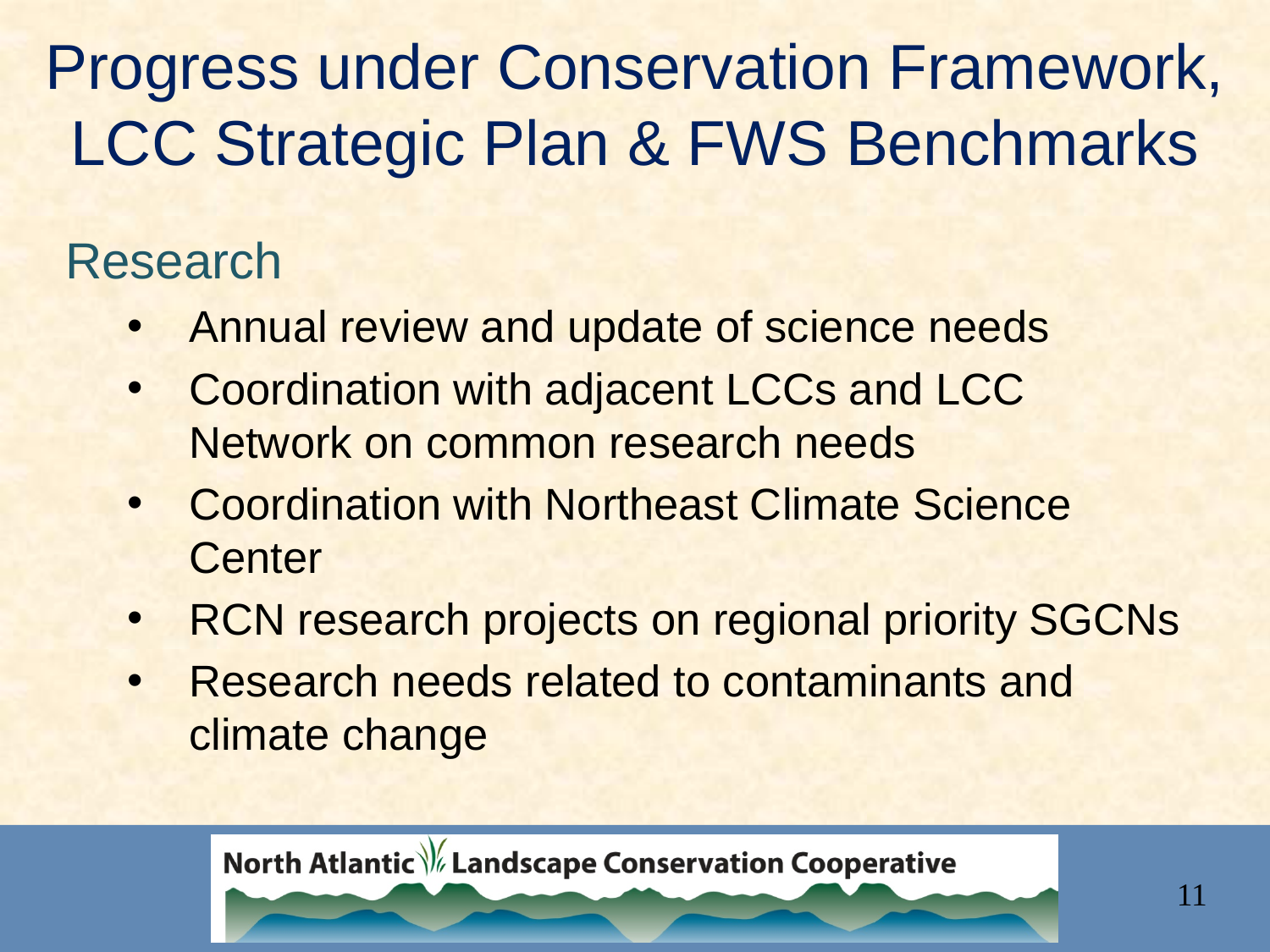

# Progress under Conservation Framework, LCC Strategic Plan & FWS Benchmarks
Research
Annual review and update of science needs
Coordination with adjacent LCCs and LCC Network on common research needs
Coordination with Northeast Climate Science Center
RCN research projects on regional priority SGCNs
Research needs related to contaminants and climate change

11